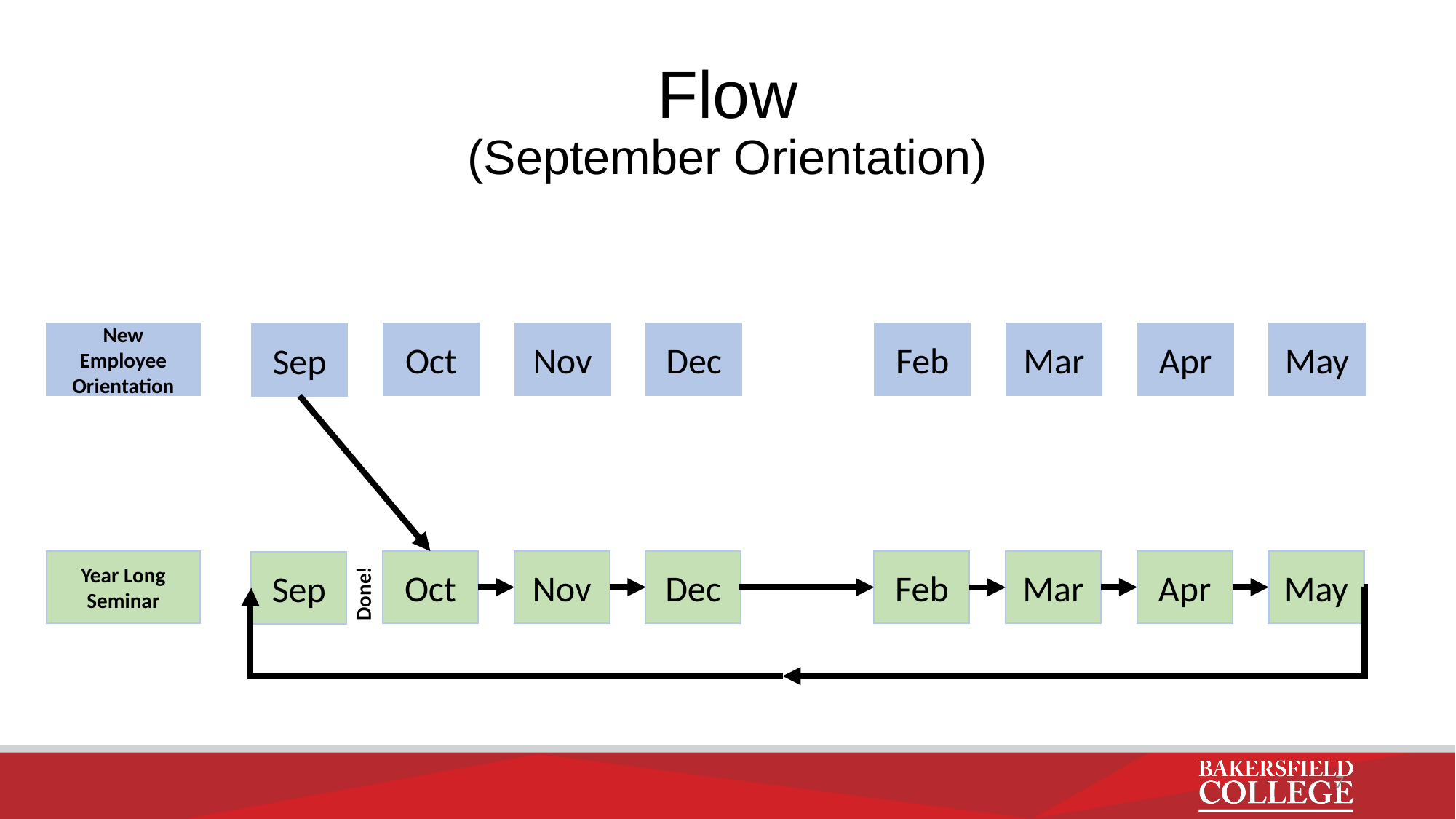

# Flow (September Orientation)
New Employee Orientation
Oct
Nov
Dec
Feb
Mar
Apr
May
Sep
Year Long Seminar
Oct
Nov
Dec
Feb
Mar
Apr
May
Sep
Done!
7